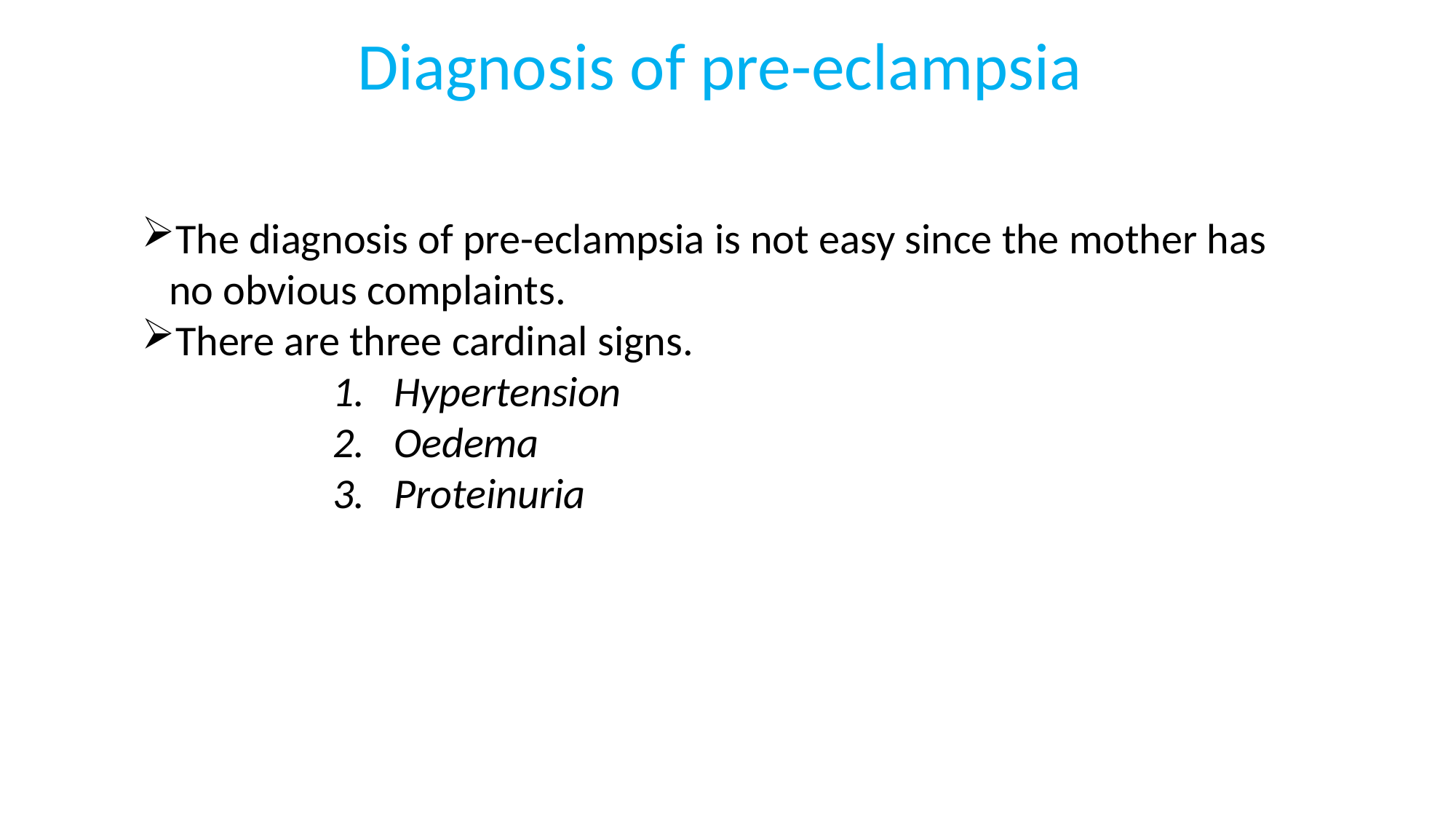

# Diagnosis of pre-eclampsia
The diagnosis of pre-eclampsia is not easy since the mother has no obvious complaints.
There are three cardinal signs.
Hypertension
Oedema
Proteinuria

123